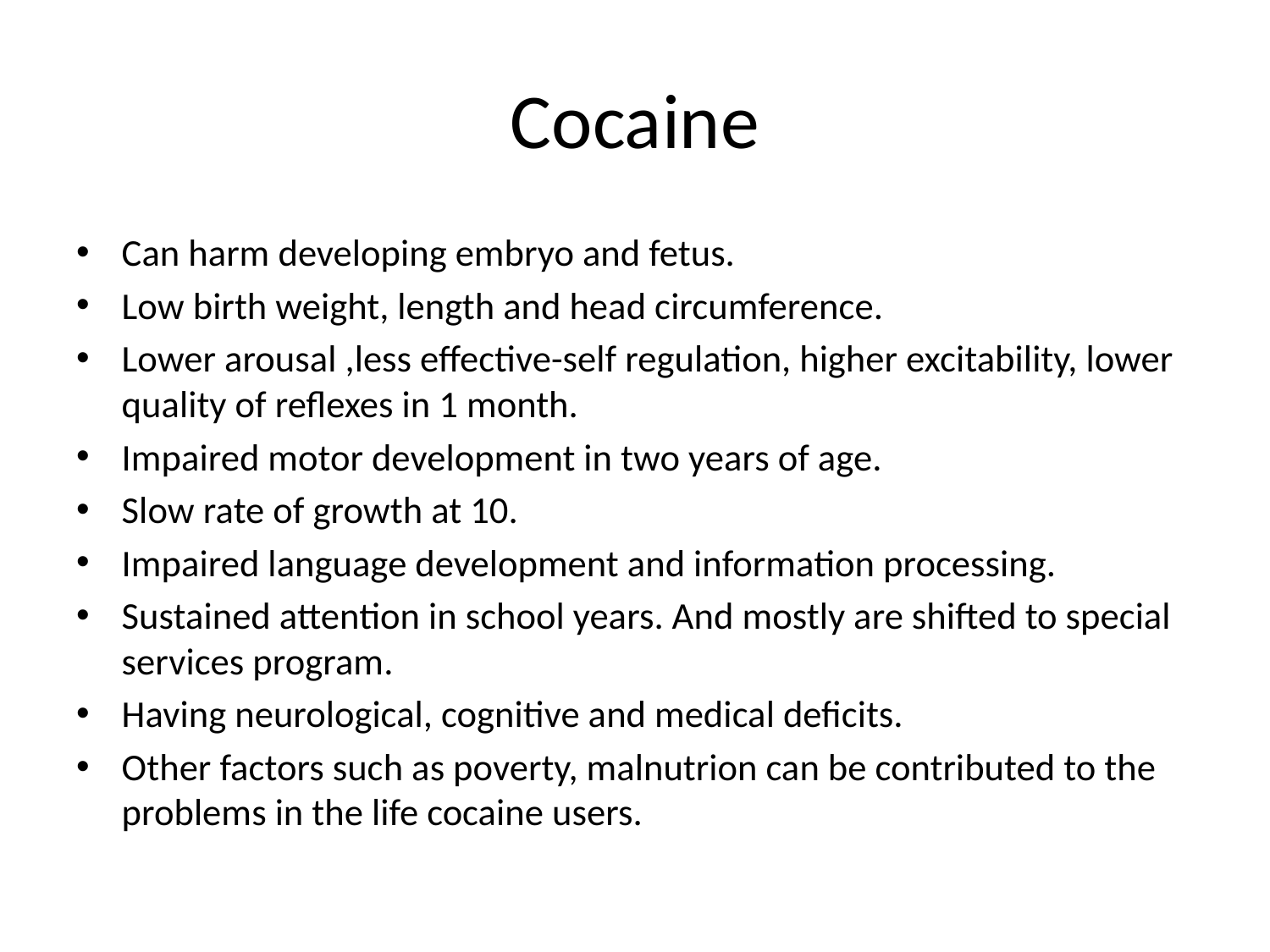

# Cocaine
Can harm developing embryo and fetus.
Low birth weight, length and head circumference.
Lower arousal ,less effective-self regulation, higher excitability, lower quality of reflexes in 1 month.
Impaired motor development in two years of age.
Slow rate of growth at 10.
Impaired language development and information processing.
Sustained attention in school years. And mostly are shifted to special services program.
Having neurological, cognitive and medical deficits.
Other factors such as poverty, malnutrion can be contributed to the problems in the life cocaine users.